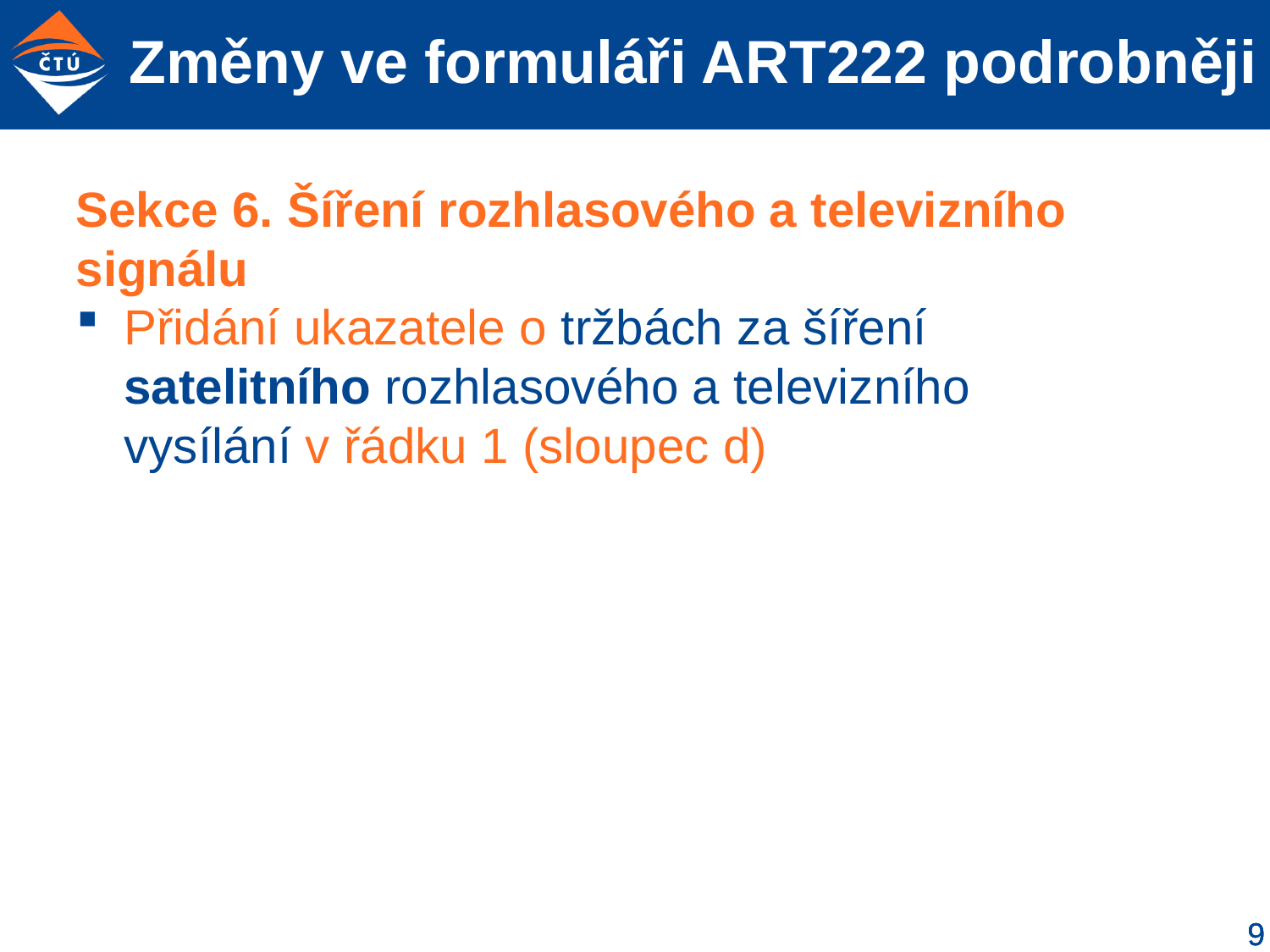

# Změny ve formuláři ART222 podrobněji
Sekce 6. Šíření rozhlasového a televizního signálu
Přidání ukazatele o tržbách za šíření satelitního rozhlasového a televizního vysílání v řádku 1 (sloupec d)